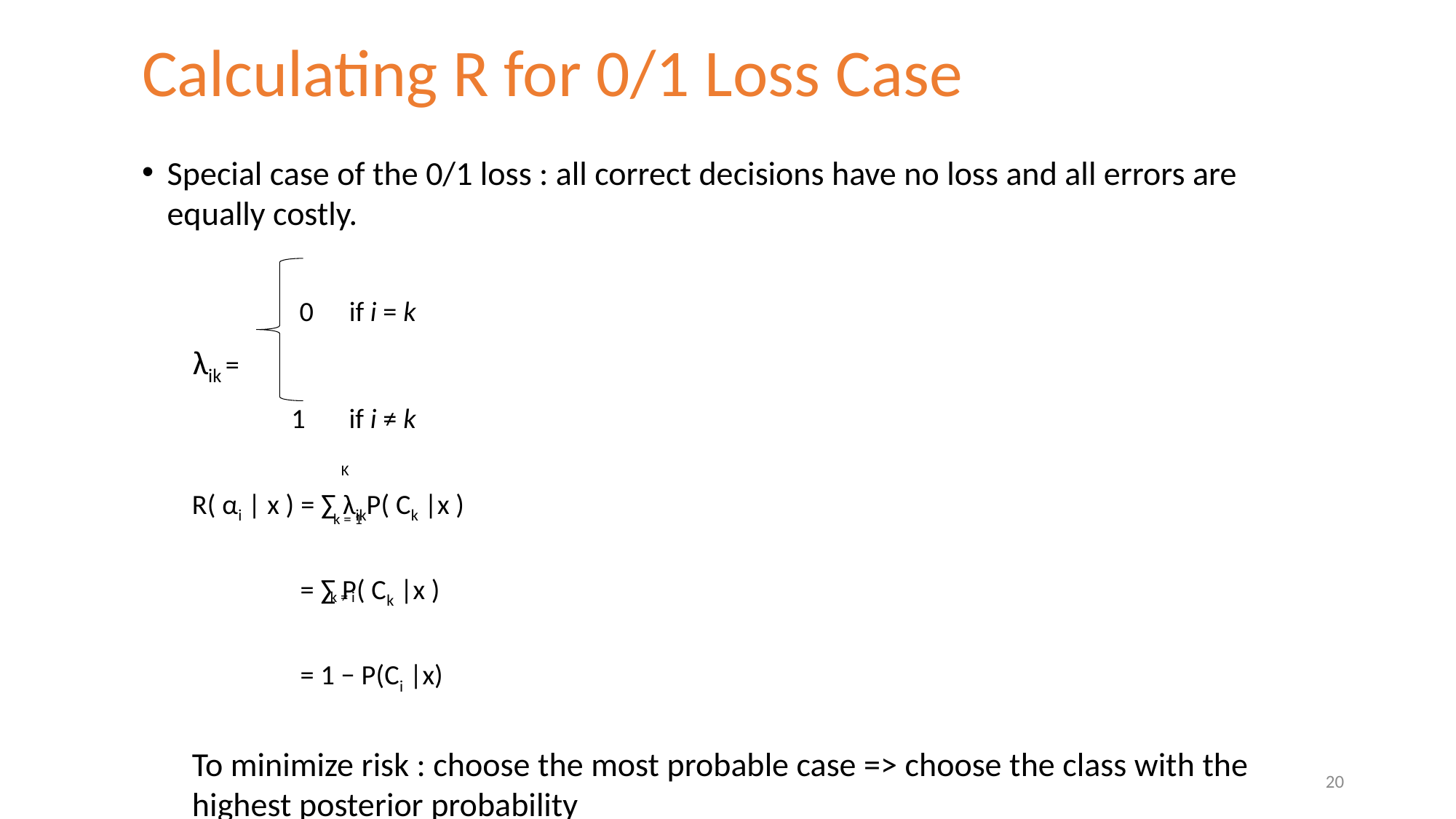

# Calculating R for 0/1 Loss Case
Special case of the 0/1 loss : all correct decisions have no loss and all errors are equally costly.

	         0	 if i = k
        λik =
	            1	 if i ≠ k

R( αi | x ) = ∑ λikP( Ck |x )

                 = ∑ P( Ck |x )

                 = 1 − P(Ci |x)

To minimize risk : choose the most probable case => choose the class with the highest posterior probability

K
k = 1
k ≠ i
20